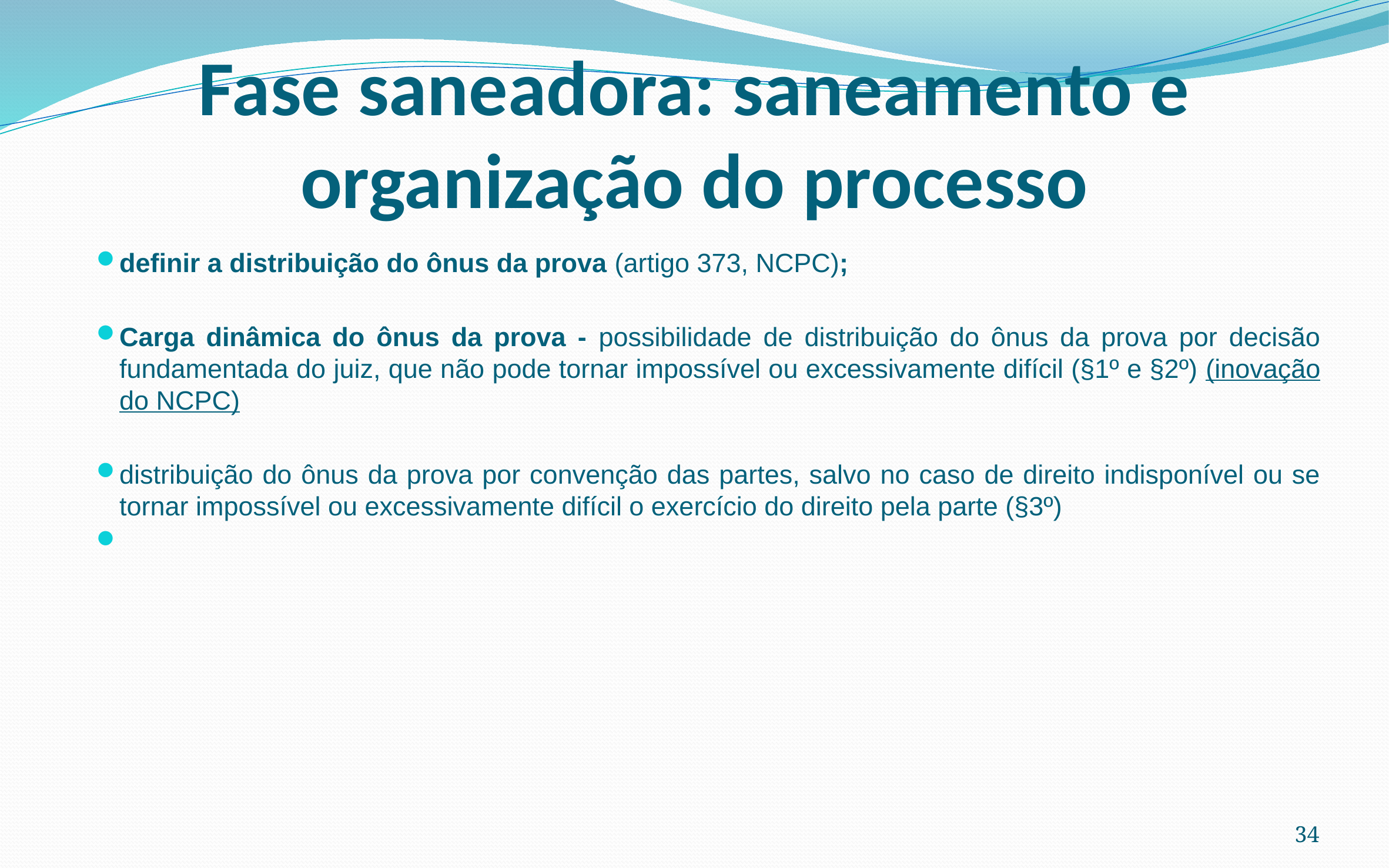

# Fase saneadora: saneamento e organização do processo

definir a distribuição do ônus da prova (artigo 373, NCPC);

Carga dinâmica do ônus da prova - possibilidade de distribuição do ônus da prova por decisão fundamentada do juiz, que não pode tornar impossível ou excessivamente difícil (§1º e §2º) (inovação do NCPC)

distribuição do ônus da prova por convenção das partes, salvo no caso de direito indisponível ou se tornar impossível ou excessivamente difícil o exercício do direito pela parte (§3º)

34